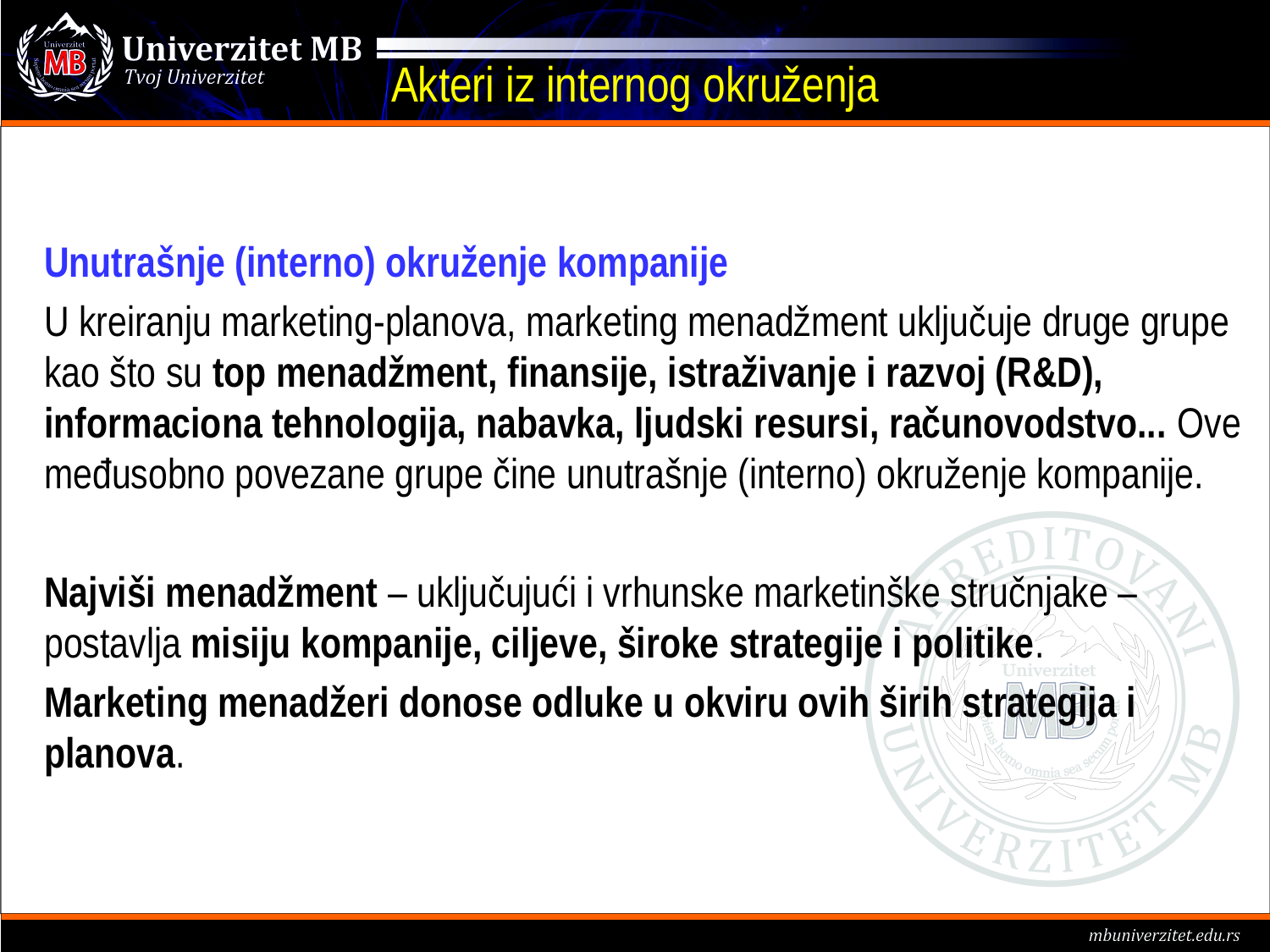

# Akteri iz internog okruženja

Unutrašnje (interno) okruženje kompanije
U kreiranju marketing-planova, marketing menadžment uključuje druge grupe kao što su top menadžment, finansije, istraživanje i razvoj (R&D), informaciona tehnologija, nabavka, ljudski resursi, računovodstvo... Ove međusobno povezane grupe čine unutrašnje (interno) okruženje kompanije.

Najviši menadžment – ​​uključujući i vrhunske marketinške stručnjake – postavlja misiju kompanije, ciljeve, široke strategije i politike.
Marketing menadžeri donose odluke u okviru ovih širih strategija i planova.